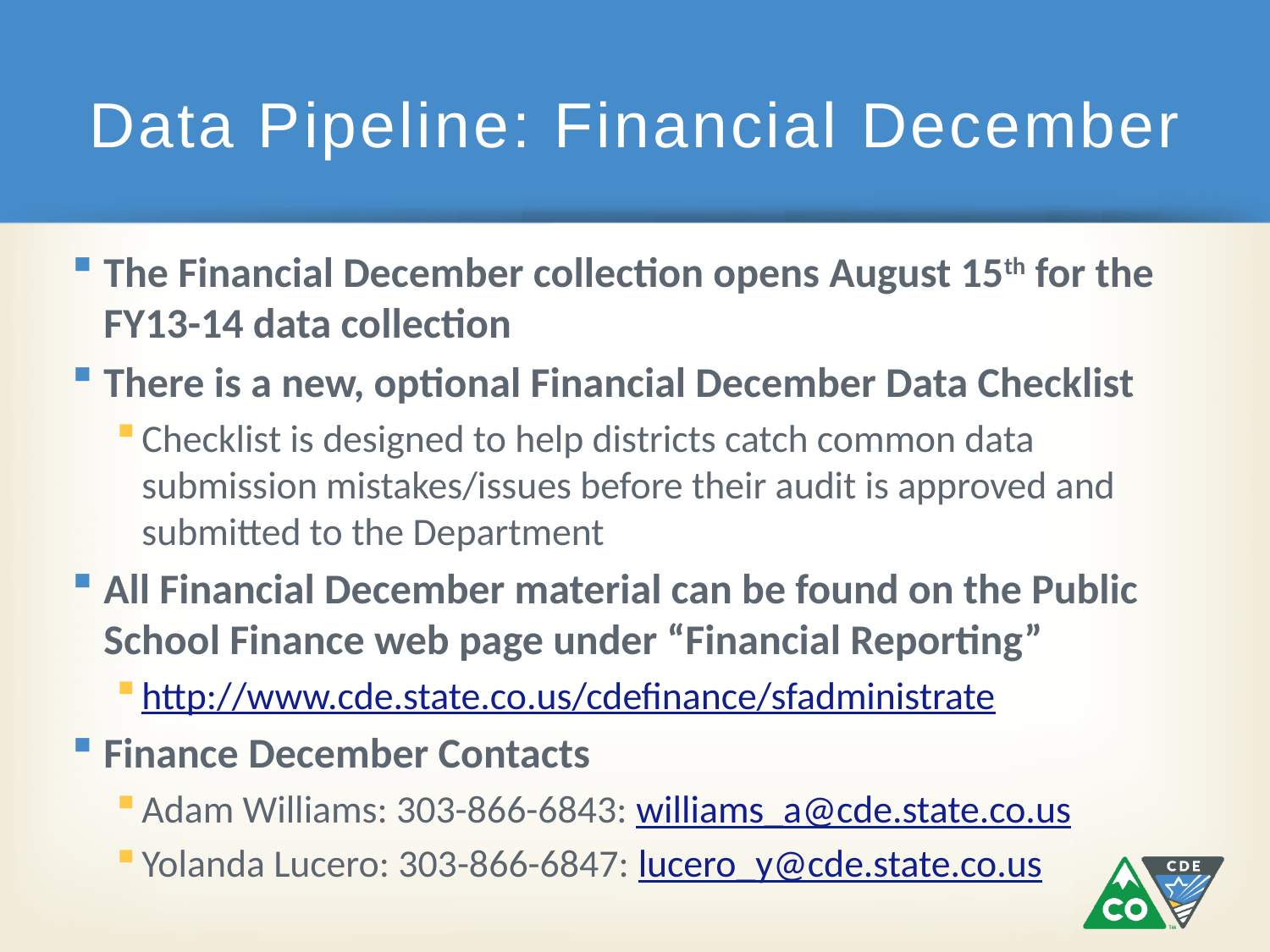

# Data Pipeline: Financial December
The Financial December collection opens August 15th for the FY13-14 data collection
There is a new, optional Financial December Data Checklist
Checklist is designed to help districts catch common data submission mistakes/issues before their audit is approved and submitted to the Department
All Financial December material can be found on the Public School Finance web page under “Financial Reporting”
http://www.cde.state.co.us/cdefinance/sfadministrate
Finance December Contacts
Adam Williams: 303-866-6843: williams_a@cde.state.co.us
Yolanda Lucero: 303-866-6847: lucero_y@cde.state.co.us